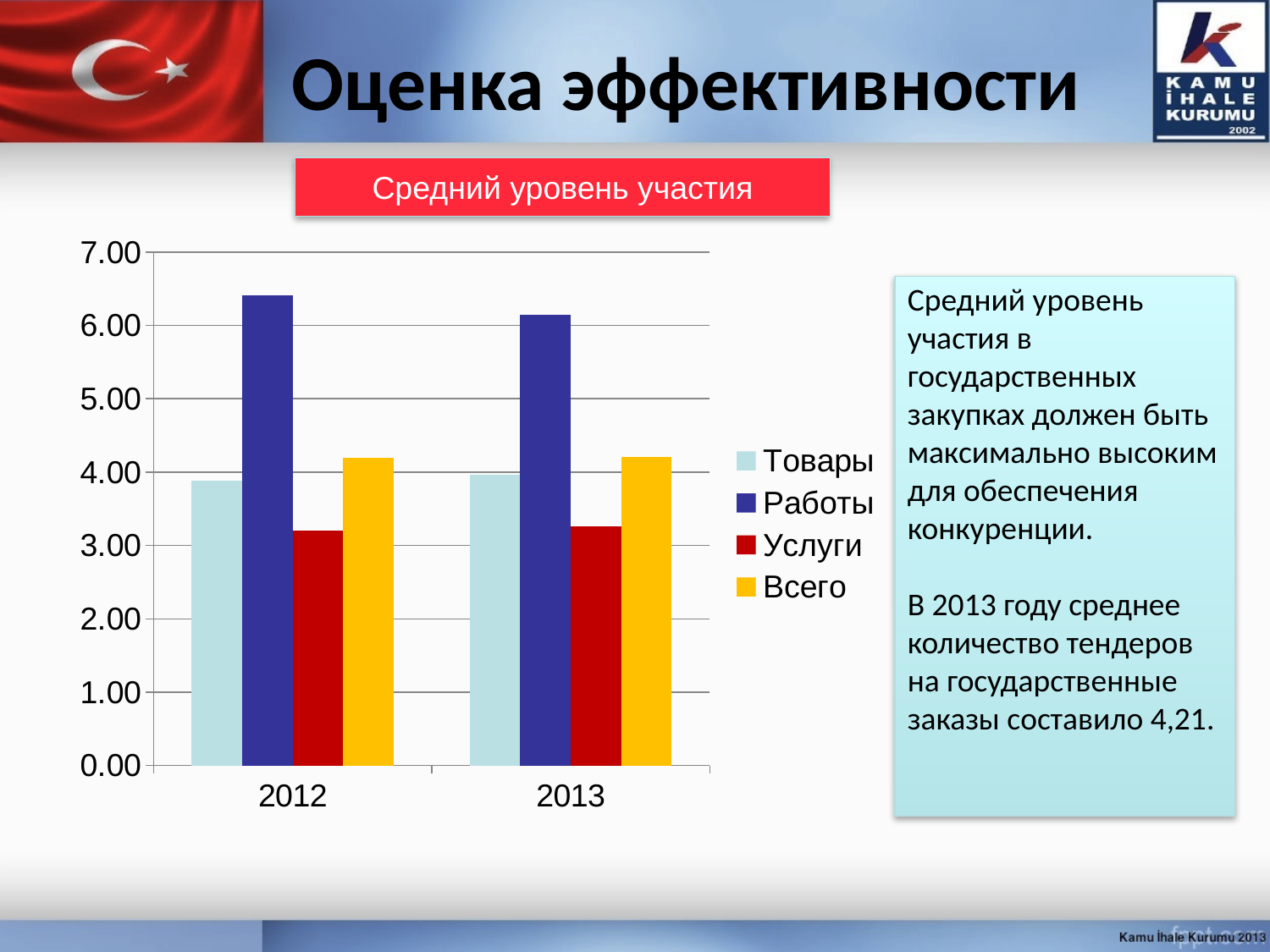

# Оценка эффективности
Средний уровень участия

### Chart

| Category | Товары | Работы | Услуги | Всего |
|---|---|---|---|---|
| 2012 | 3.88 | 6.41 | 3.2 | 4.2 |
| 2013 | 3.96 | 6.14 | 3.26 | 4.21 |
Средний уровень участия в государственных закупках должен быть максимально высоким для обеспечения конкуренции.

В 2013 году среднее количество тендеров на государственные заказы составило 4,21.